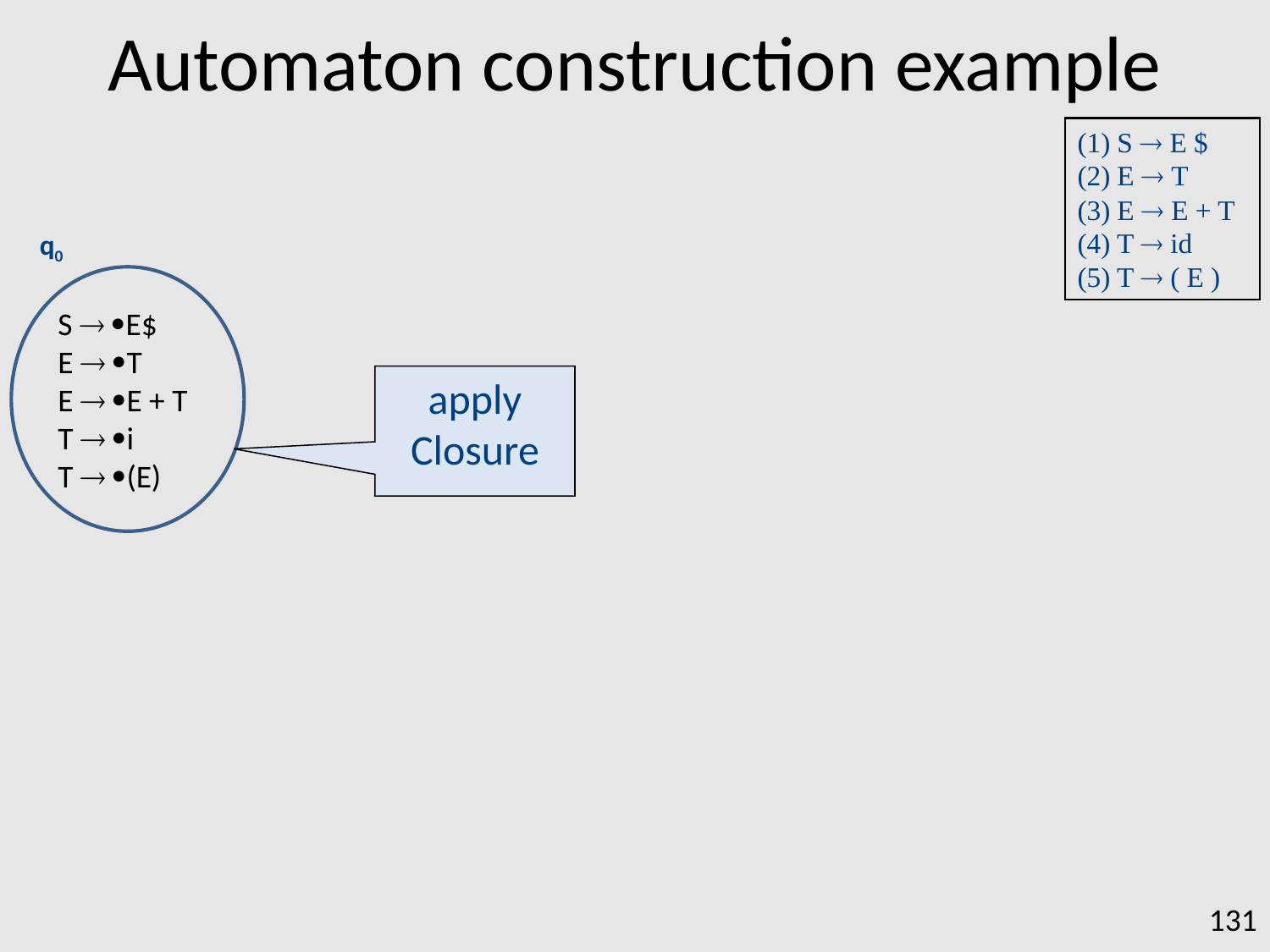

Automaton construction example
(1) S → E $
(2) E → T
(3) E → E + T
(4) T → id
(5) T → ( E )
q0

S → •E$
E → •T
E → •E + T
T → •i
T → •(E)

apply
Closure
131